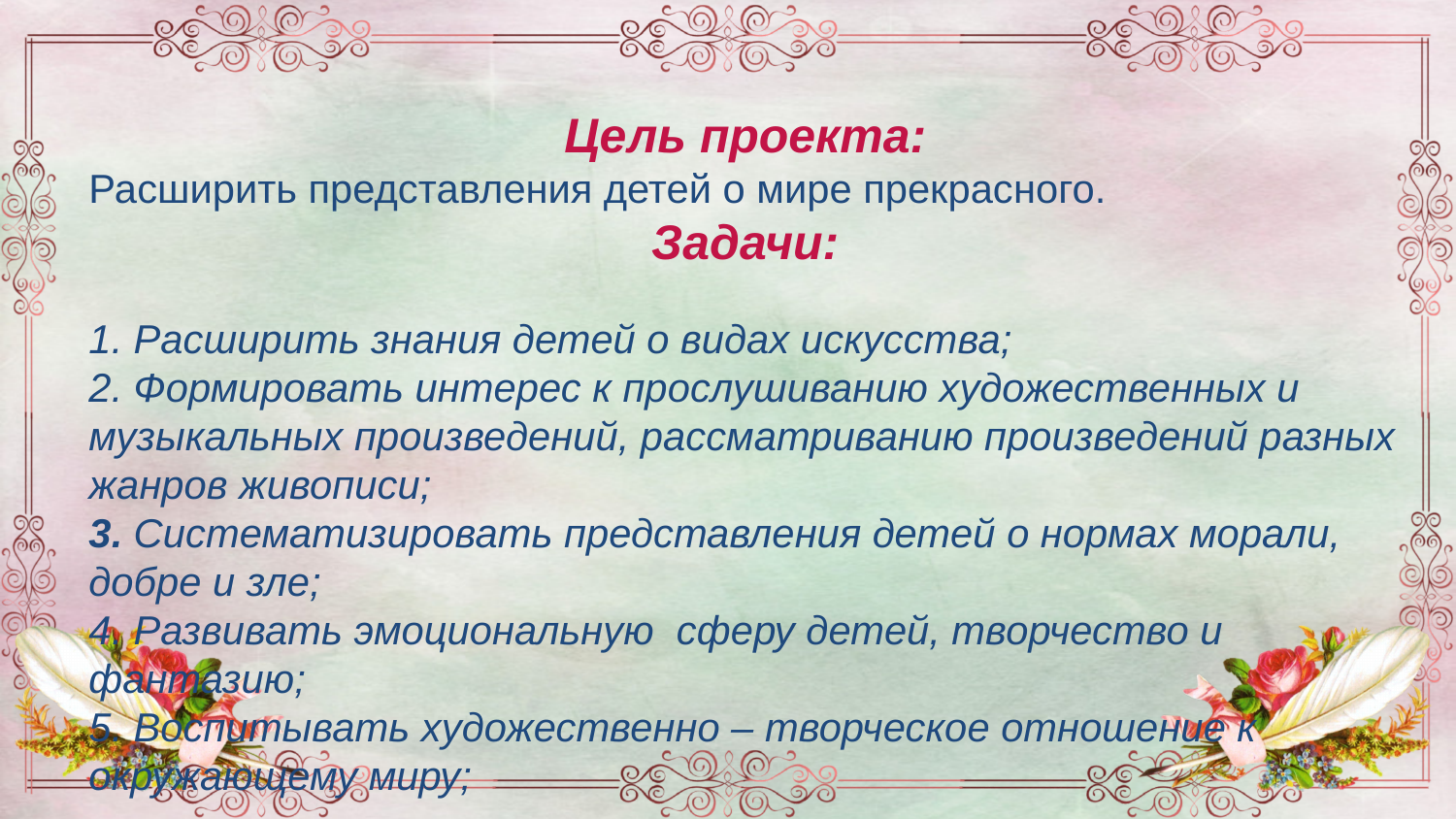

Цель проекта:
Расширить представления детей о мире прекрасного.
Задачи:

1. Расширить знания детей о видах искусства;
2. Формировать интерес к прослушиванию художественных и музыкальных произведений, рассматриванию произведений разных жанров живописи;
3. Систематизировать представления детей о нормах морали, добре и зле;
4. Развивать эмоциональную  сферу детей, творчество и фантазию;
5. Воспитывать художественно – творческое отношение к окружающему миру;